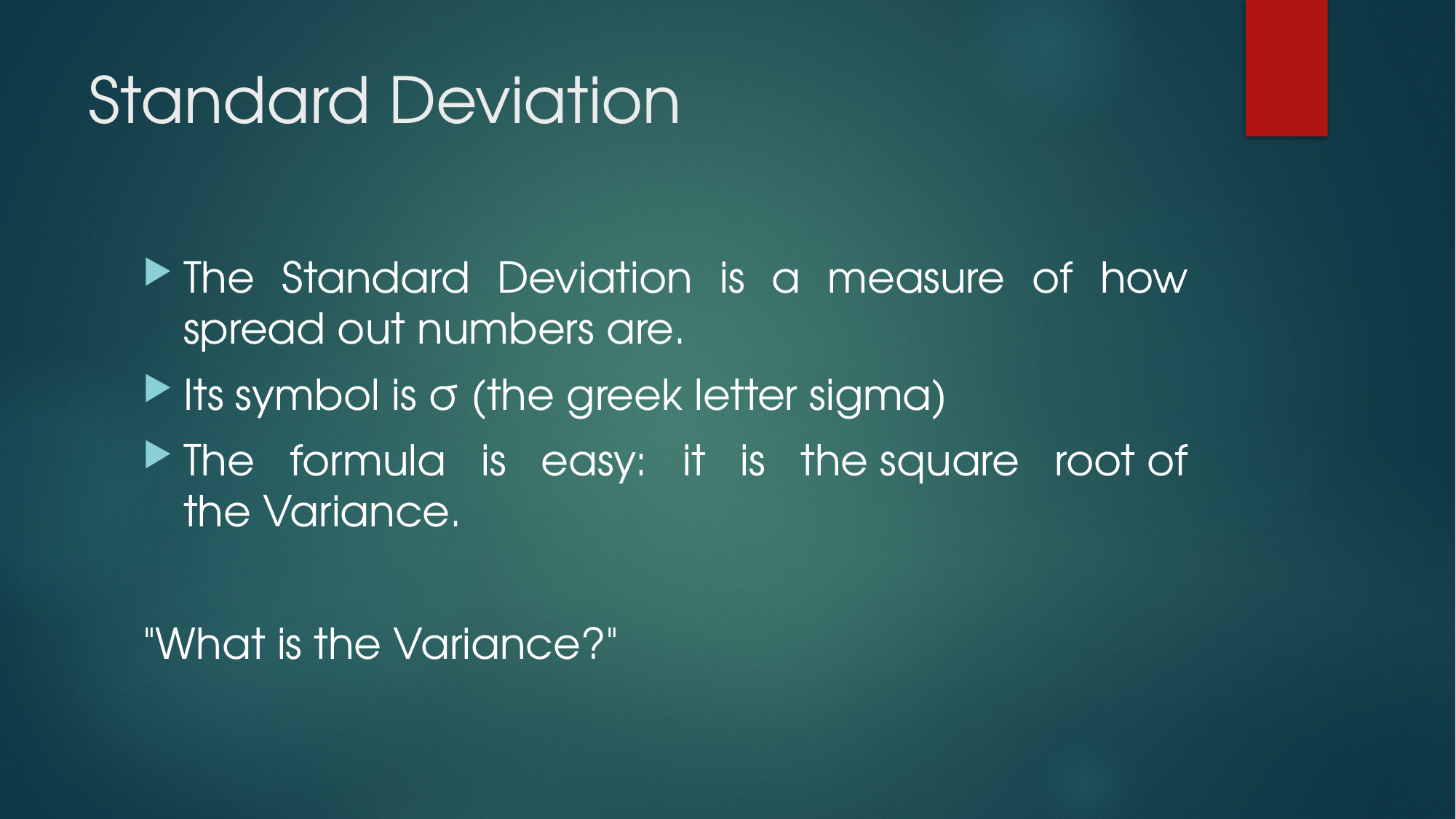

# Standard Deviation
The Standard Deviation is a measure of how spread out numbers are.
Its symbol is σ (the greek letter sigma)
The formula is easy: it is the square root of the Variance.

"What is the Variance?"